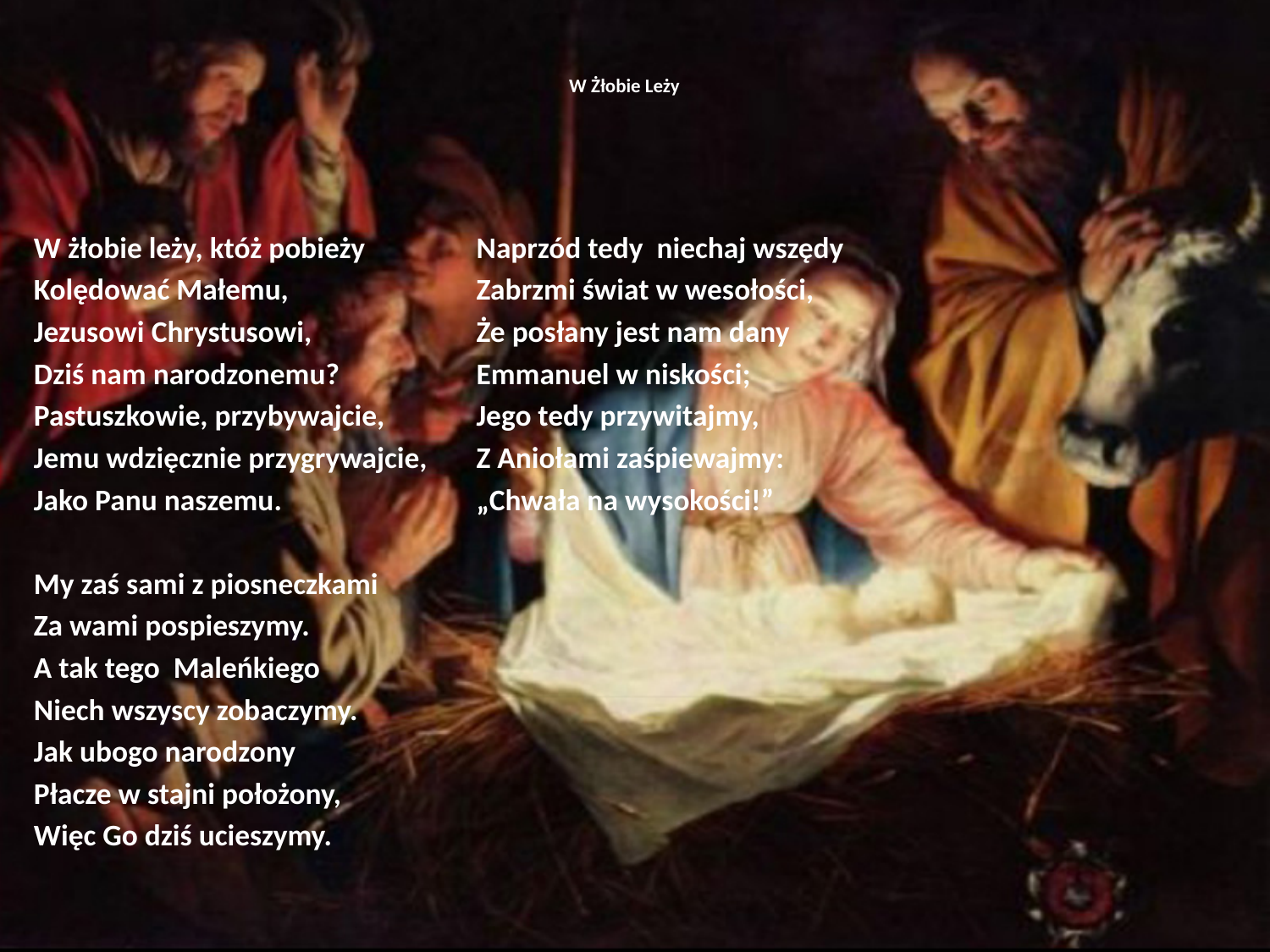

# W Żłobie Leży
W żłobie leży, któż pobieży
Kolędować Małemu,
Jezusowi Chrystusowi,
Dziś nam narodzonemu?
Pastuszkowie, przybywajcie,
Jemu wdzięcznie przygrywajcie,
Jako Panu naszemu.

My zaś sami z piosneczkami
Za wami pospieszymy.
A tak tego  Maleńkiego
Niech wszyscy zobaczymy.
Jak ubogo narodzony
Płacze w stajni położony,
Więc Go dziś ucieszymy.
Naprzód tedy  niechaj wszędy
Zabrzmi świat w wesołości,
Że posłany jest nam dany
Emmanuel w niskości;
Jego tedy przywitajmy,
Z Aniołami zaśpiewajmy:
„Chwała na wysokości!”